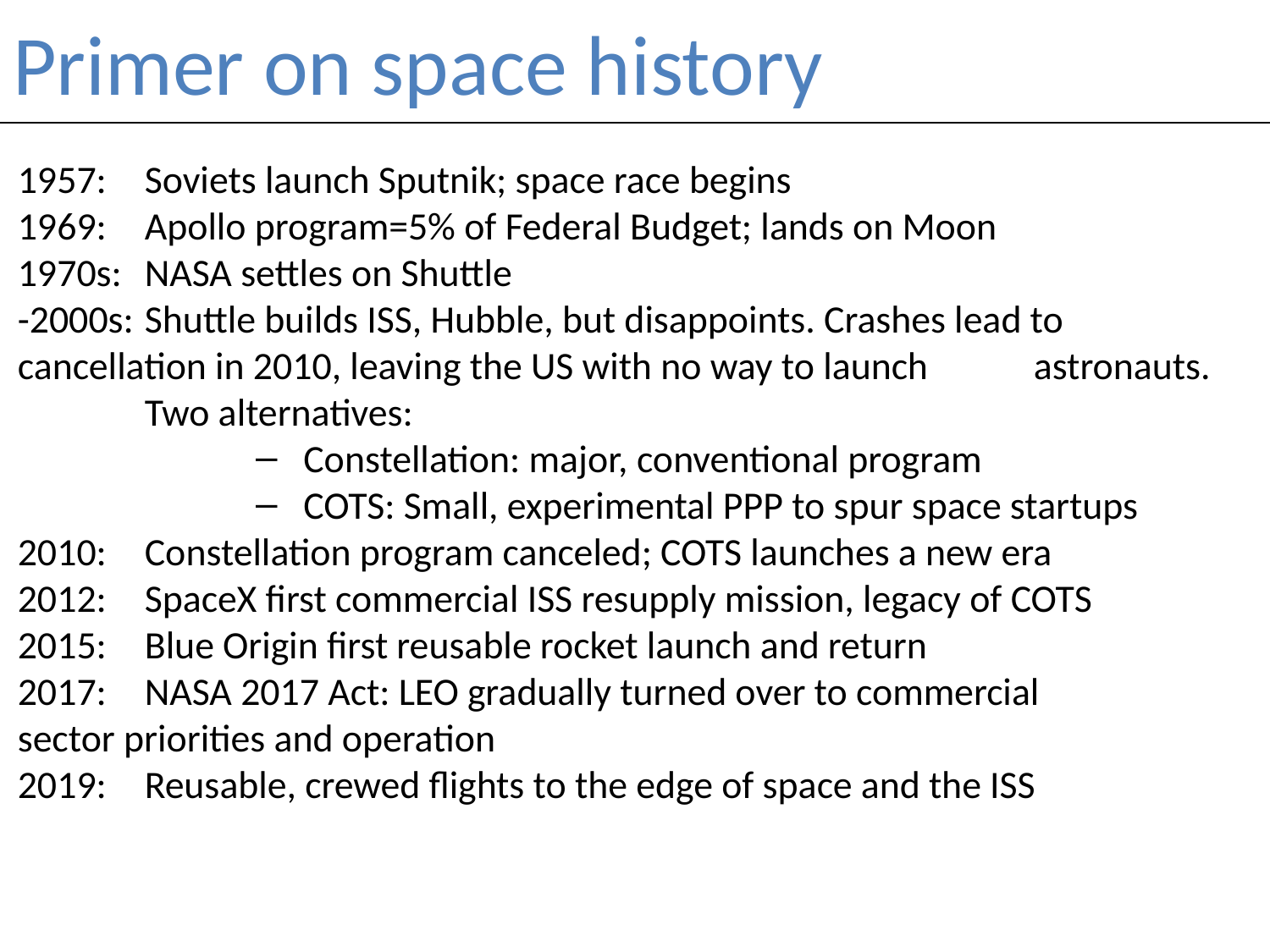

# Primer on space history
1957: 	Soviets launch Sputnik; space race begins
1969: 	Apollo program=5% of Federal Budget; lands on Moon
1970s: 	NASA settles on Shuttle
-2000s: 	Shuttle builds ISS, Hubble, but disappoints. Crashes lead to 	cancellation in 2010, leaving the US with no way to launch 	astronauts.
	Two alternatives:
Constellation: major, conventional program
COTS: Small, experimental PPP to spur space startups
2010:	Constellation program canceled; COTS launches a new era
2012:	SpaceX first commercial ISS resupply mission, legacy of COTS
2015:	Blue Origin first reusable rocket launch and return
2017: 	NASA 2017 Act: LEO gradually turned over to commercial 	sector priorities and operation
2019: 	Reusable, crewed flights to the edge of space and the ISS